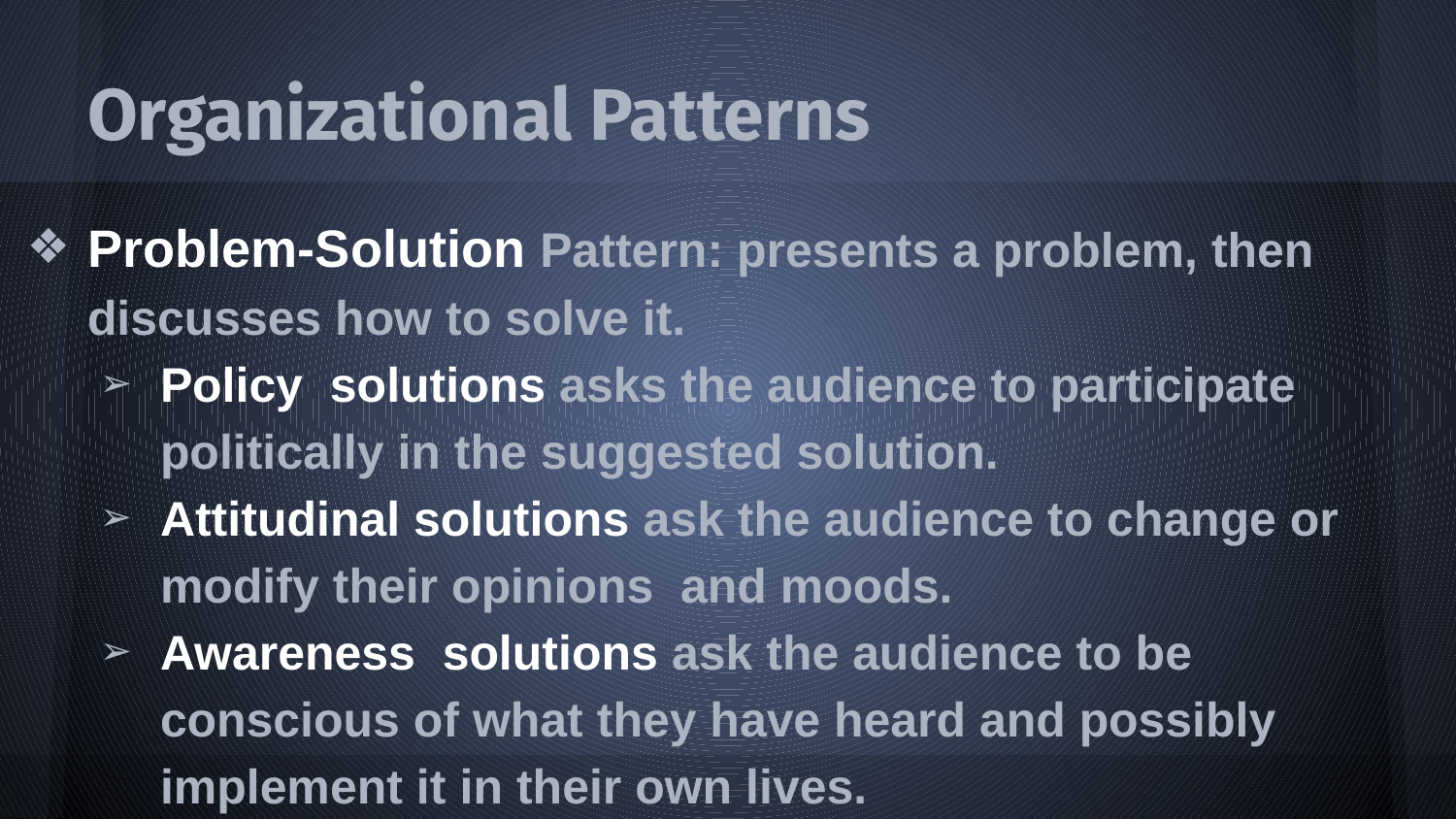

# Organizational Patterns
Problem-Solution Pattern: presents a problem, then discusses how to solve it.
Policy  solutions asks the audience to participate politically in the suggested solution.
Attitudinal solutions ask the audience to change or modify their opinions  and moods.
Awareness  solutions ask the audience to be conscious of what they have heard and possibly implement it in their own lives.